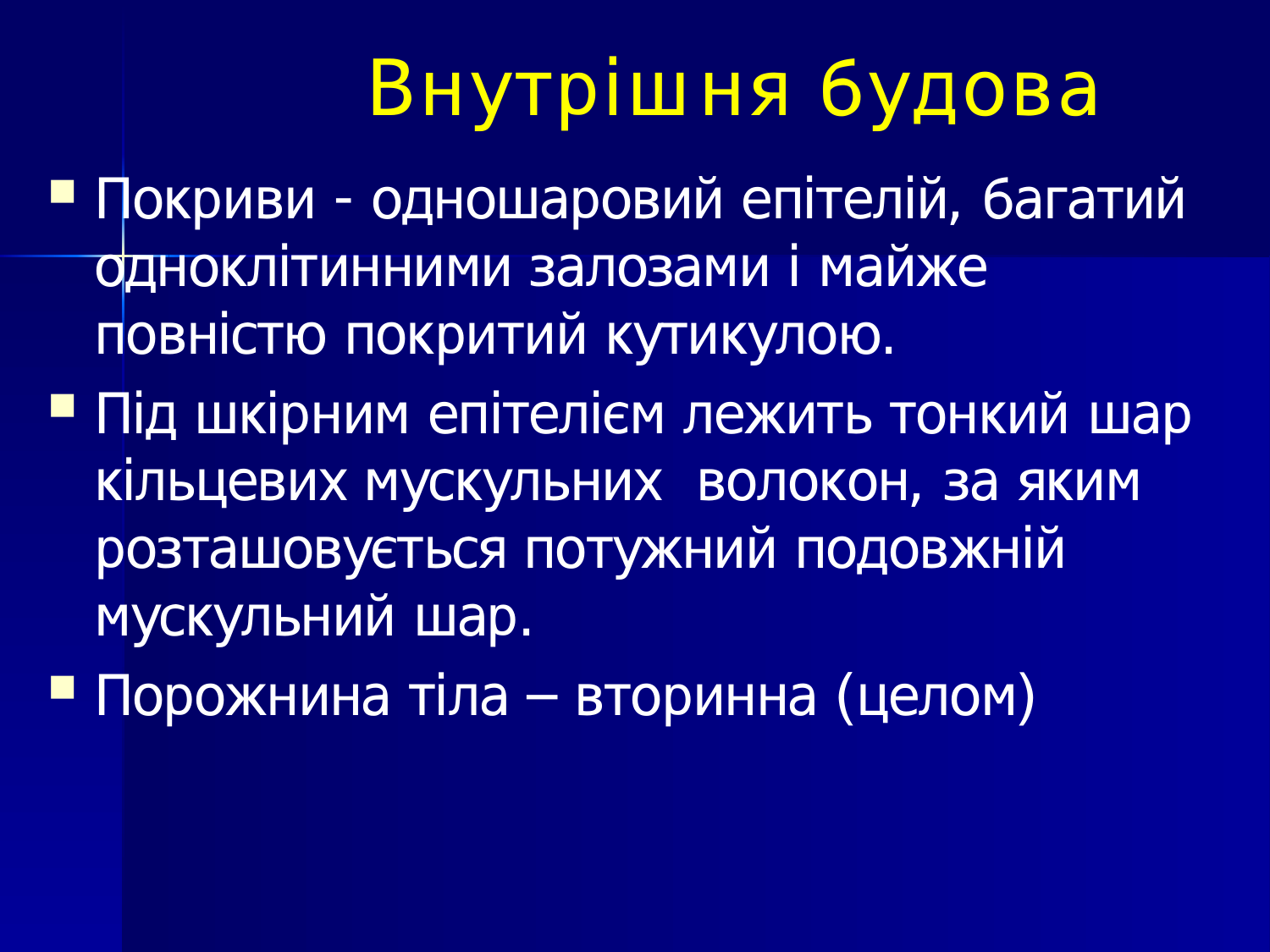

# Внутрішня будова
Покриви - одношаровий епітелій, багатий одноклітинними залозами і майже повністю покритий кутикулою.
Під шкірним епітелієм лежить тонкий шар кільцевих мускульних  волокон, за яким розташовується потужний подовжній мускульний шар.
Порожнина тіла – вторинна (целом)